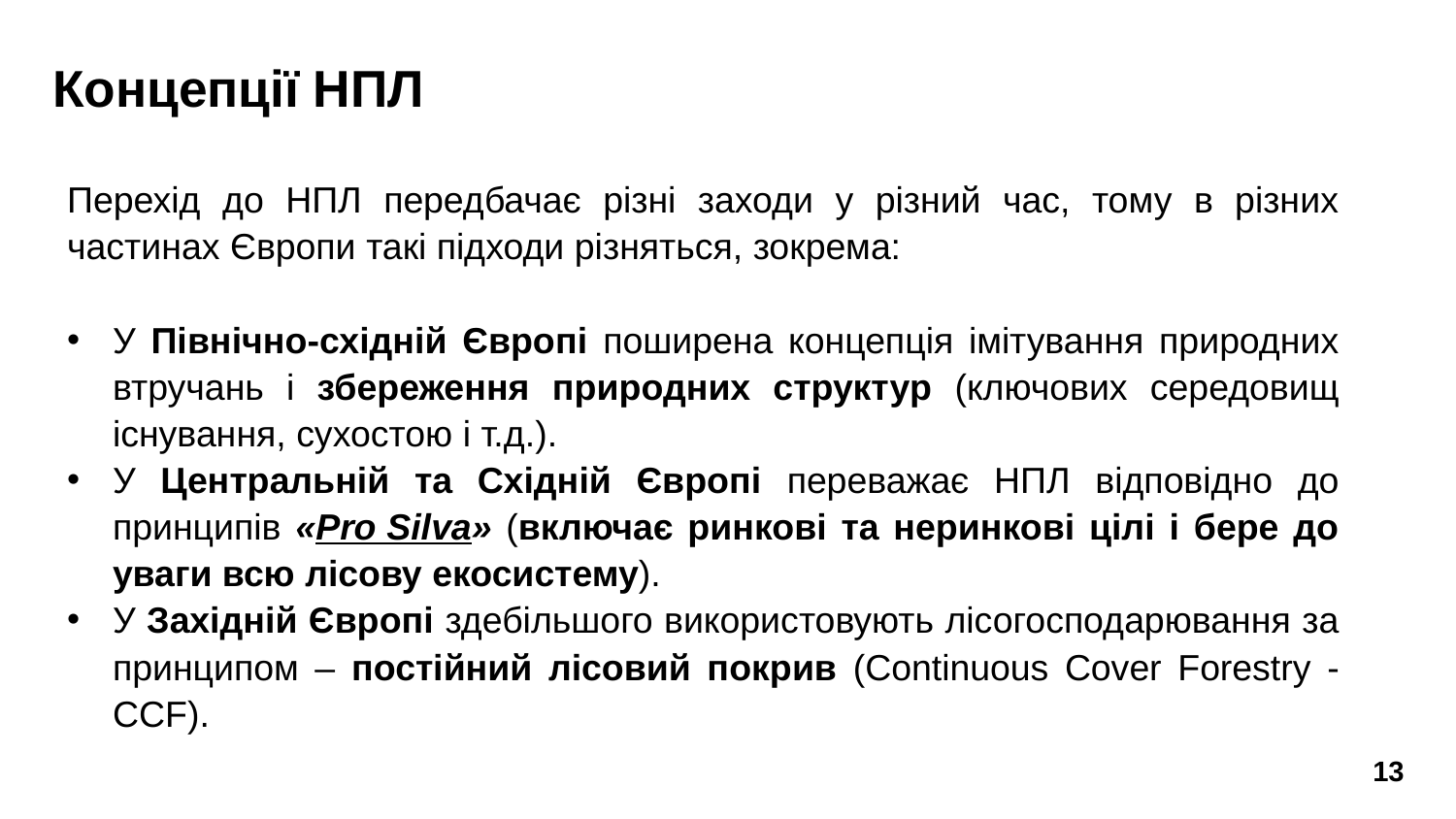

# Концепції НПЛ
Перехід до НПЛ передбачає різні заходи у різний час, тому в різних частинах Європи такі підходи різняться, зокрема:

У Північно-східній Європі поширена концепція імітування природних втручань і збереження природних структур (ключових середовищ існування, сухостою і т.д.).
У Центральній та Східній Європі переважає НПЛ відповідно до принципів «Pro Silva» (включає ринкові та неринкові цілі і бере до уваги всю лісову екосистему).
У Західній Європі здебільшого використовують лісогосподарювання за принципом – постійний лісовий покрив (Continuous Сover Forestry - CCF).
13